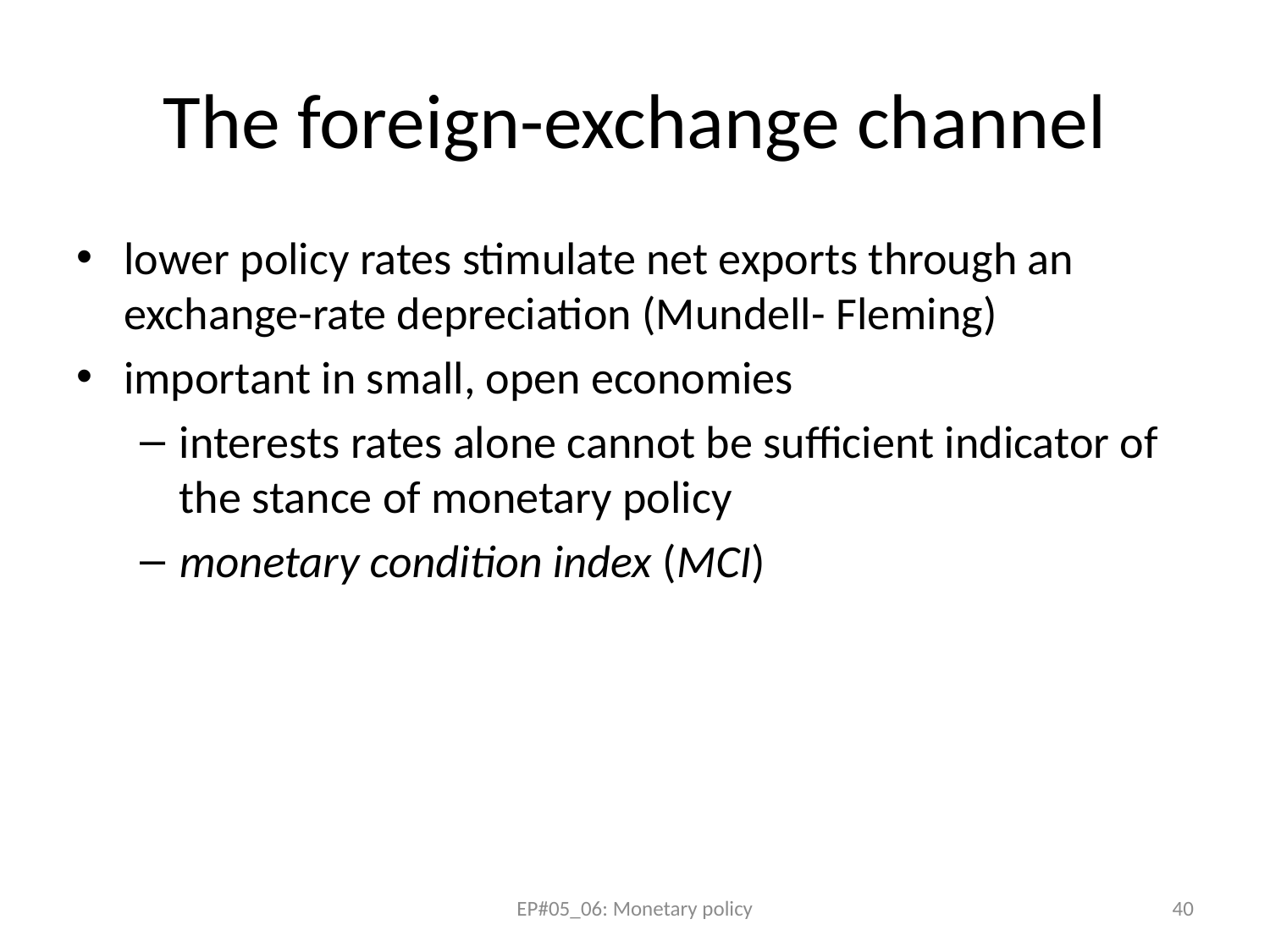

# The foreign-exchange channel
lower policy rates stimulate net exports through an exchange-rate depreciation (Mundell- Fleming)
important in small, open economies
interests rates alone cannot be sufficient indicator of the stance of monetary policy
monetary condition index (MCI)
EP#05_06: Monetary policy
40